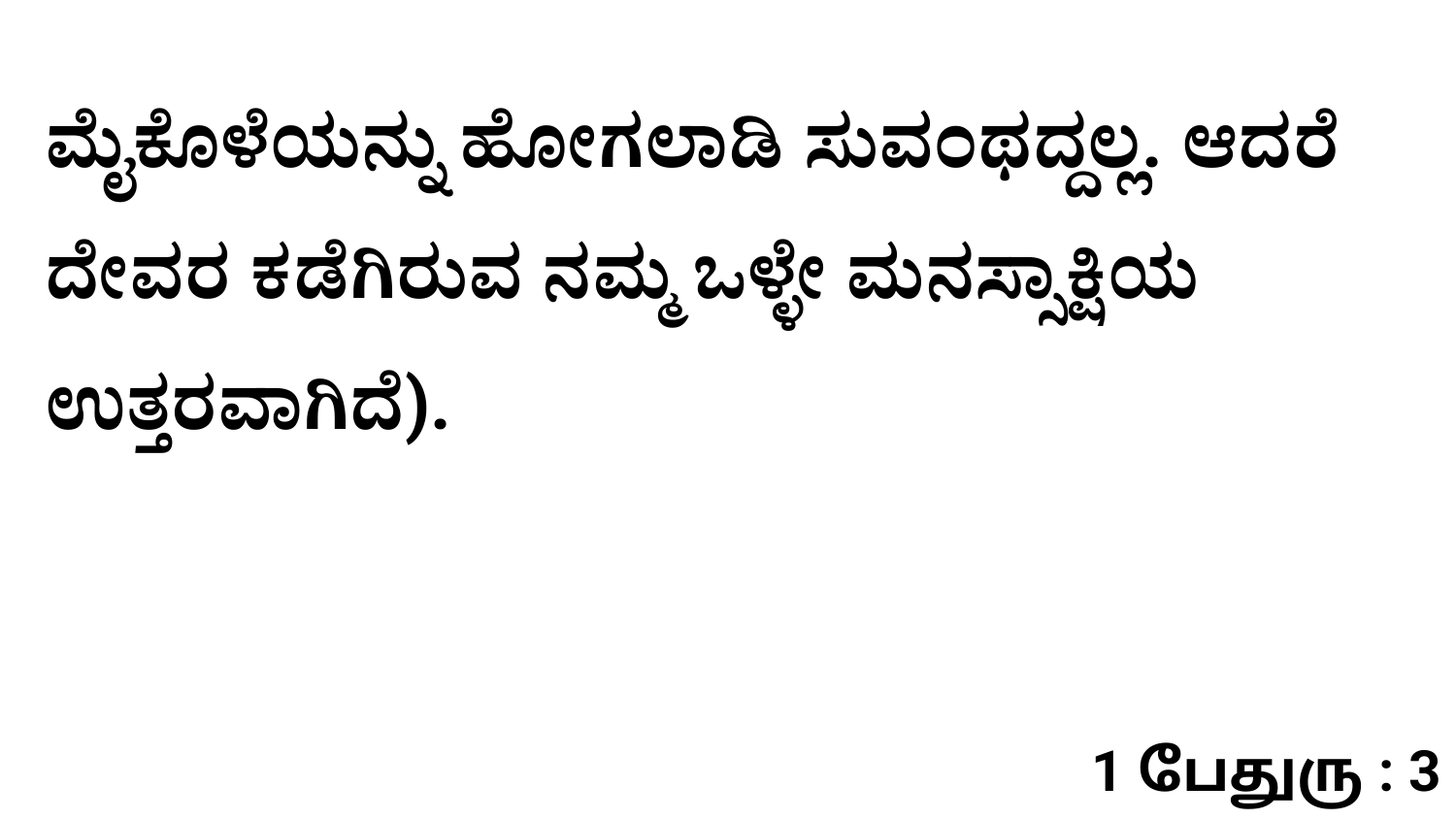

ಮೈಕೊಳೆಯನ್ನು ಹೋಗಲಾಡಿ ಸುವಂಥದ್ದಲ್ಲ. ಆದರೆ ದೇವರ ಕಡೆಗಿರುವ ನಮ್ಮ ಒಳ್ಳೇ ಮನಸ್ಸಾಕ್ಷಿಯ ಉತ್ತರವಾಗಿದೆ).
1 பேதுரு : 3